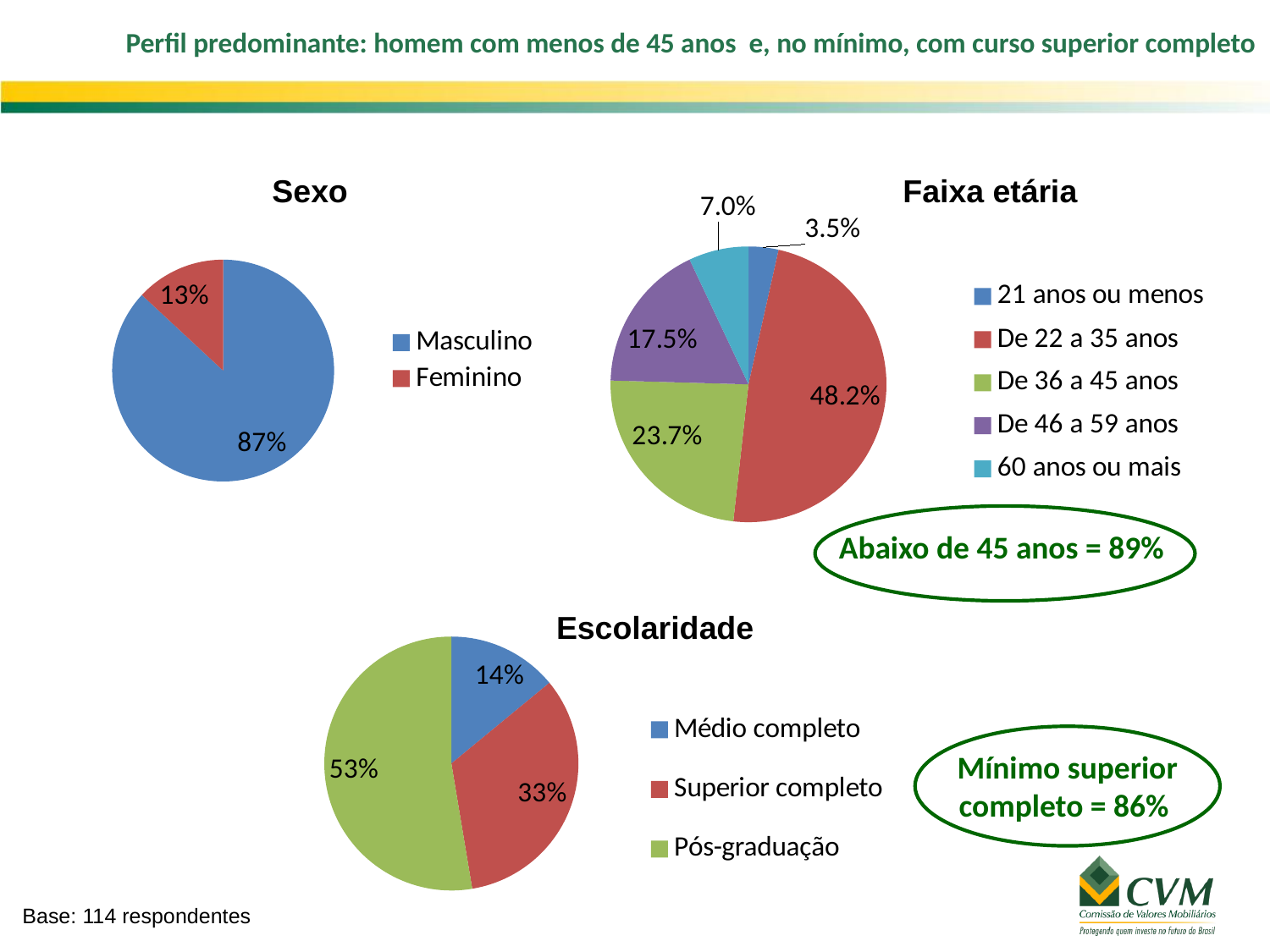

Perfil predominante: homem com menos de 45 anos  e, no mínimo, com curso superior completo

### Chart

| Category | Vendas |
|---|---|
| 21 anos ou menos | 0.03508771929824561 |
| De 22 a 35 anos | 0.48245614035087897 |
| De 36 a 45 anos | 0.23684210526315788 |
| De 46 a 59 anos | 0.17543859649122942 |
| 60 anos ou mais | 0.07017543859649122 |
Sexo
Faixa etária

### Chart

| Category | Vendas |
|---|---|
| Masculino | 0.8692810457516336 |
| Feminino | 0.13071895424836621 |

### Chart

| Category | Vendas |
|---|---|
| Médio completo | 0.14035087719298245 |
| Superior completo | 0.3333333333333333 |
| Pós-graduação | 0.5263157894736842 |
Abaixo de 45 anos = 89%
Escolaridade

Mínimo superior completo = 86%
Base: 114 respondentes